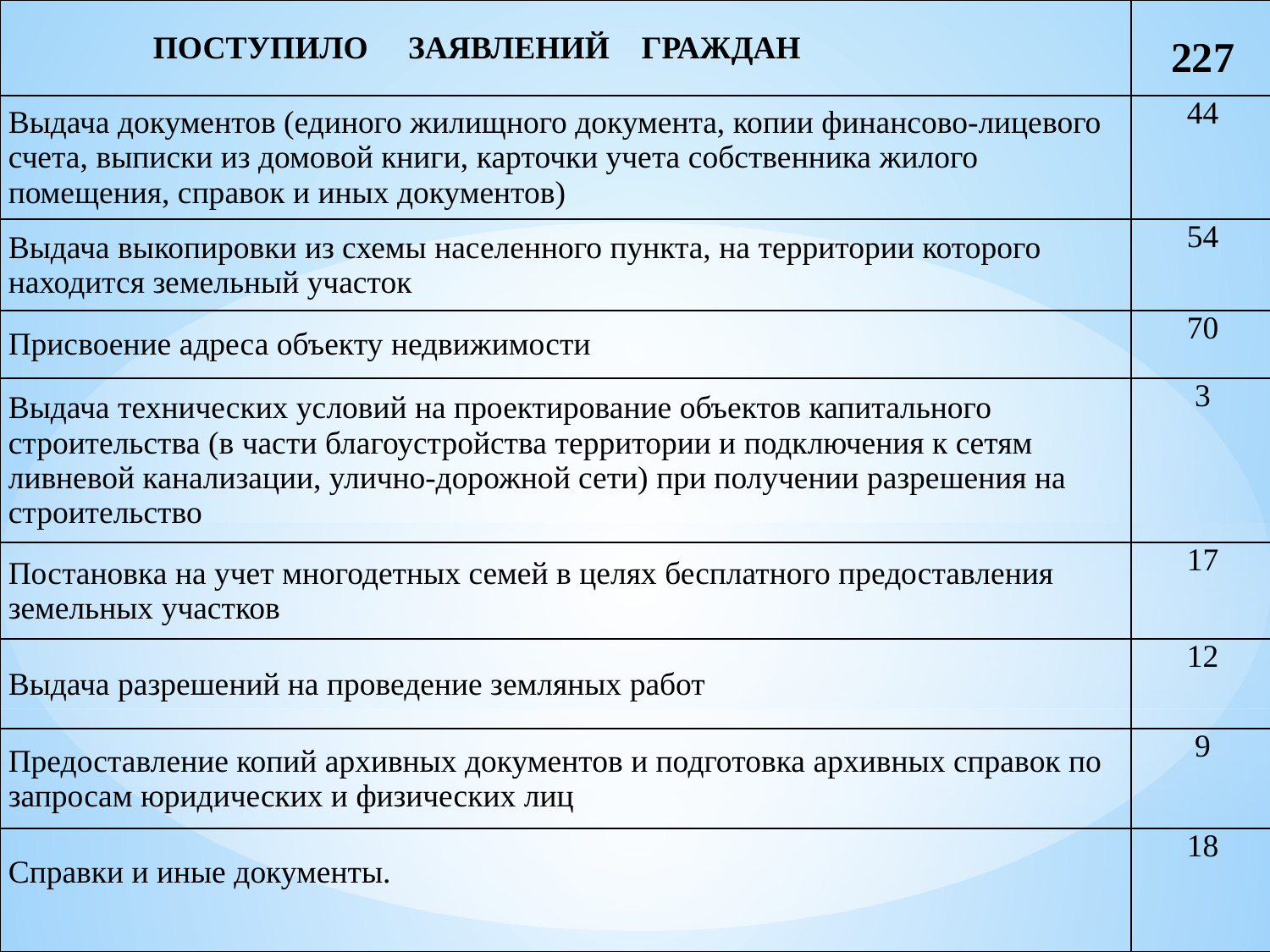

| ПОСТУПИЛО ЗАЯВЛЕНИЙ ГРАЖДАН | 227 |
| --- | --- |
| Выдача документов (единого жилищного документа, копии финансово-лицевого счета, выписки из домовой книги, карточки учета собственника жилого помещения, справок и иных документов) | 44 |
| Выдача выкопировки из схемы населенного пункта, на территории которого находится земельный участок | 54 |
| Присвоение адреса объекту недвижимости | 70 |
| Выдача технических условий на проектирование объектов капитального строительства (в части благоустройства территории и подключения к сетям ливневой канализации, улично-дорожной сети) при получении разрешения на строительство | 3 |
| Постановка на учет многодетных семей в целях бесплатного предоставления земельных участков | 17 |
| Выдача разрешений на проведение земляных работ | 12 |
| Предоставление копий архивных документов и подготовка архивных справок по запросам юридических и физических лиц | 9 |
| Справки и иные документы. | 18 |